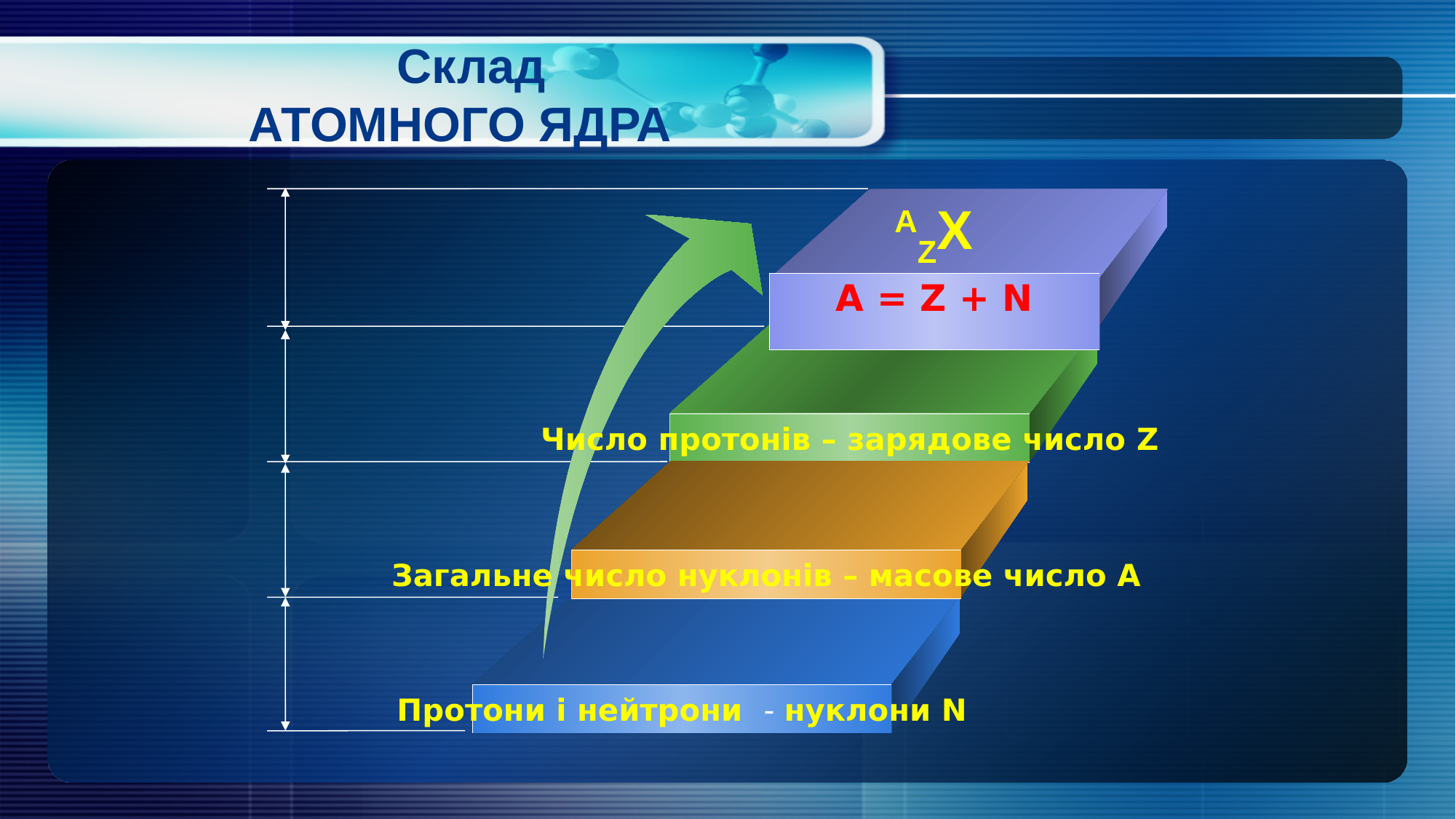

# Склад АТОМНОГО ЯДРА

             AZХ

А = Z + N

Число протонів – зарядове число Z

Загальне число нуклонів – масове число А

Протони і нейтрони  - нуклони N